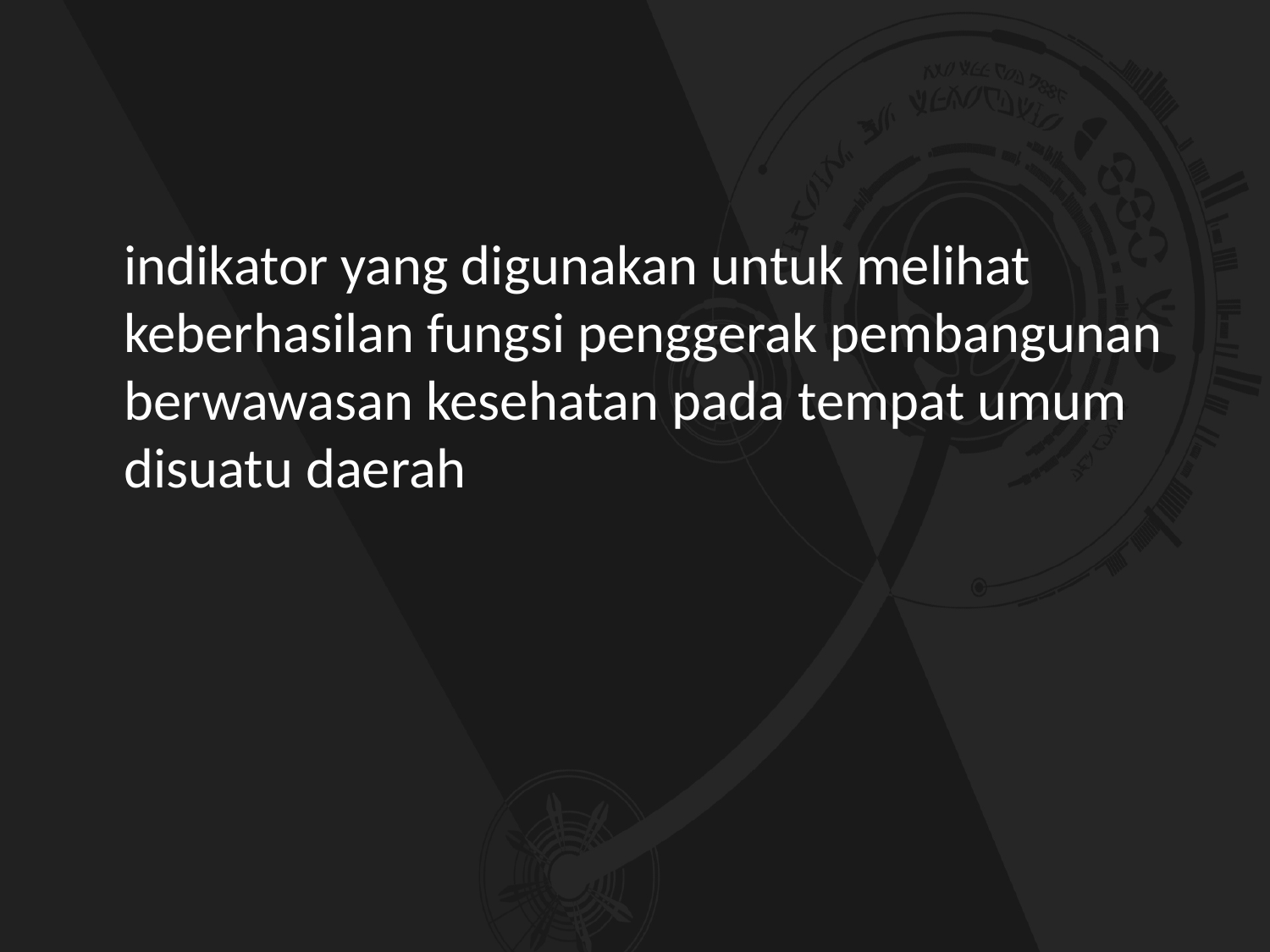

#
	indikator yang digunakan untuk melihat keberhasilan fungsi penggerak pembangunan berwawasan kesehatan pada tempat umum disuatu daerah